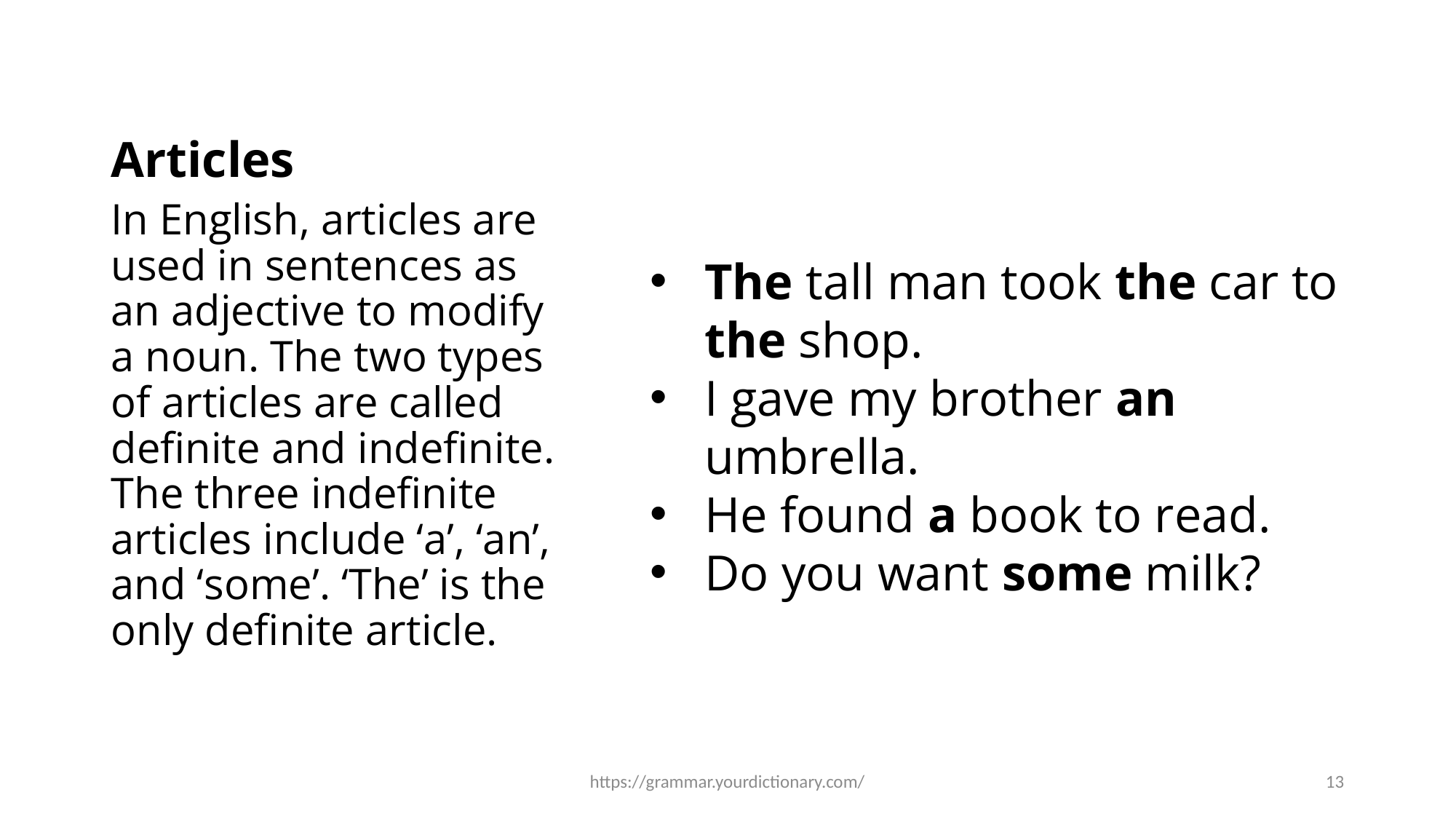

# Articles

In English, articles are used in sentences as an adjective to modify a noun. The two types of articles are called definite and indefinite. The three indefinite articles include ‘a’, ‘an’, and ‘some’. ‘The’ is the only definite article.

The tall man took the car to the shop.
I gave my brother an umbrella.
He found a book to read.
Do you want some milk?
https://grammar.yourdictionary.com/
13